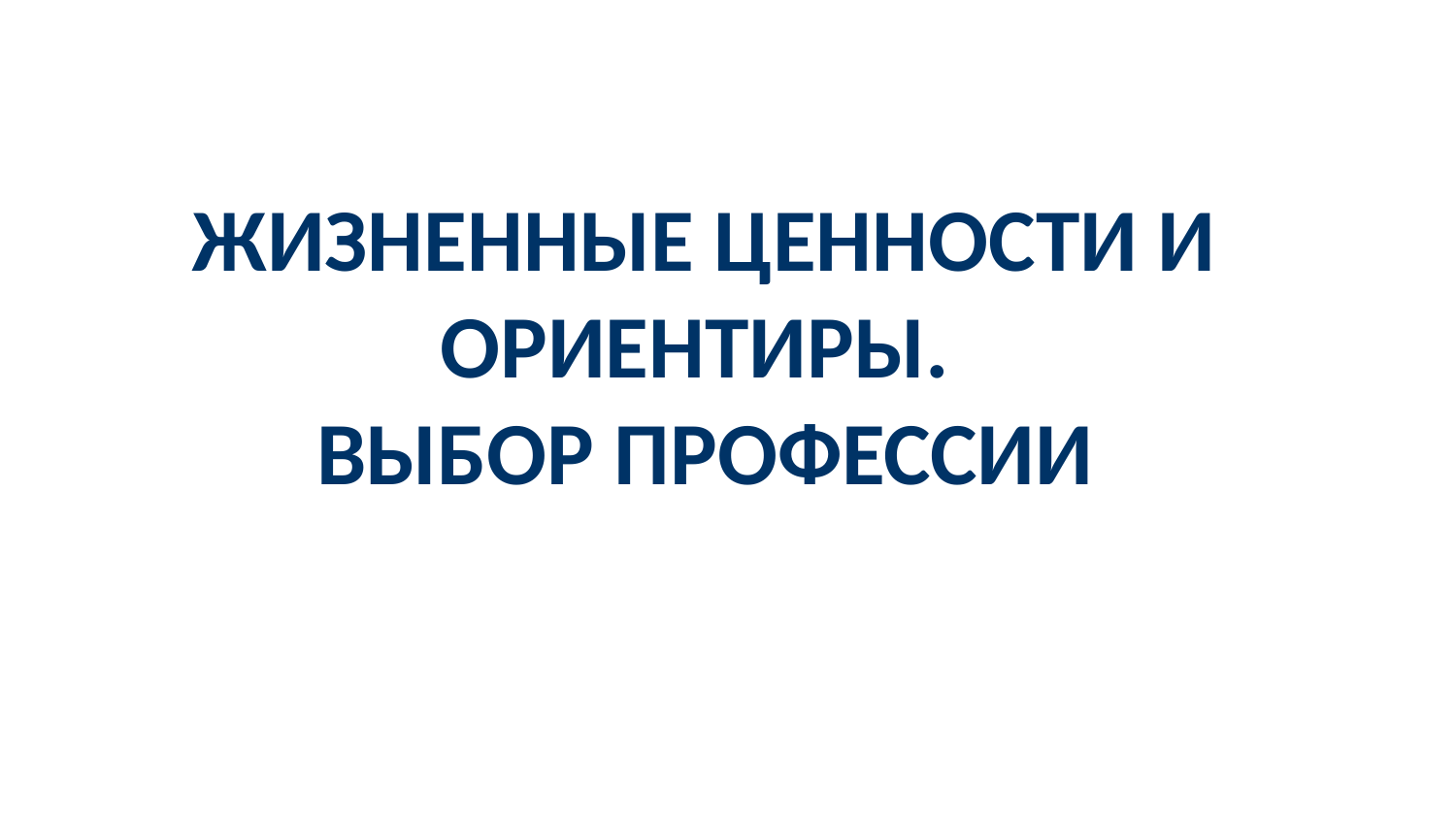

# ЖИЗНЕННЫЕ ЦЕННОСТИ И ОРИЕНТИРЫ. ВЫБОР ПРОФЕССИИ